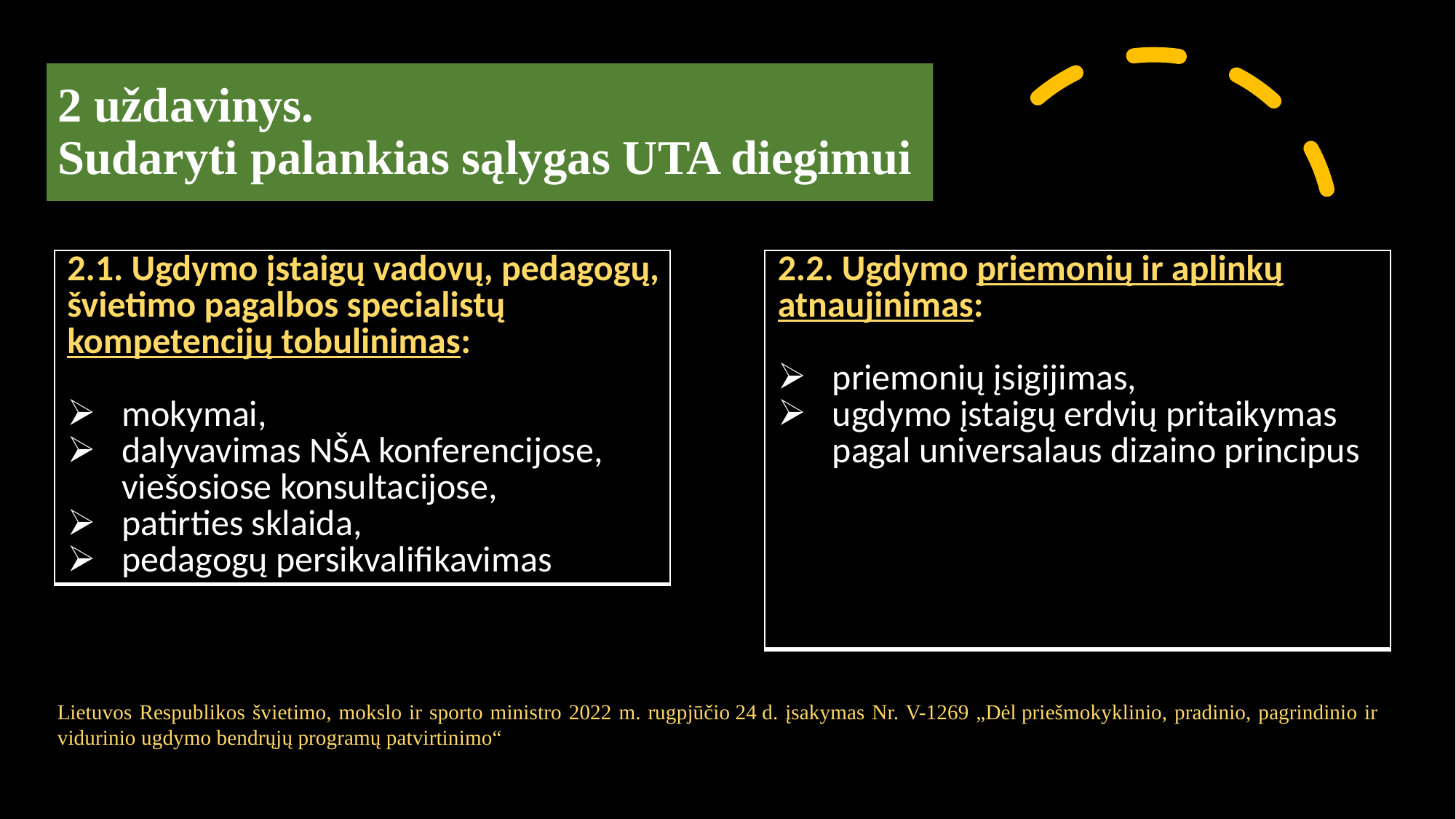

# 2 uždavinys. Sudaryti palankias sąlygas UTA diegimui
| 2.1. Ugdymo įstaigų vadovų, pedagogų, švietimo pagalbos specialistų kompetencijų tobulinimas: mokymai, dalyvavimas NŠA konferencijose, viešosiose konsultacijose, patirties sklaida, pedagogų persikvalifikavimas |
| --- |
| 2.2. Ugdymo priemonių ir aplinkų atnaujinimas: priemonių įsigijimas, ugdymo įstaigų erdvių pritaikymas pagal universalaus dizaino principus |
| --- |
Lietuvos Respublikos švietimo, mokslo ir sporto ministro 2022 m. rugpjūčio 24 d. įsakymas Nr. V-1269 „Dėl priešmokyklinio, pradinio, pagrindinio ir vidurinio ugdymo bendrųjų programų patvirtinimo“